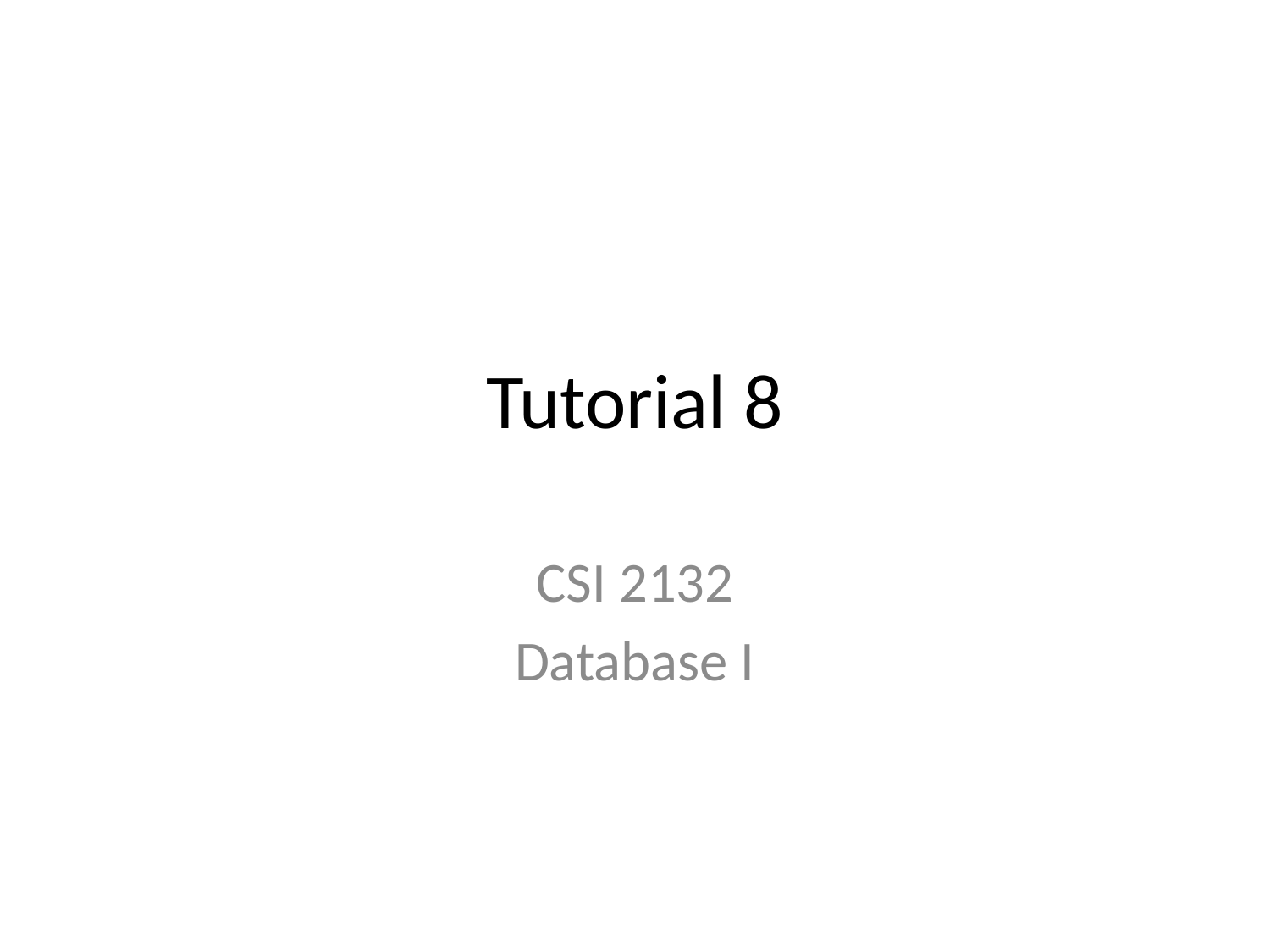

# Tutorial 8
CSI 2132
Database I